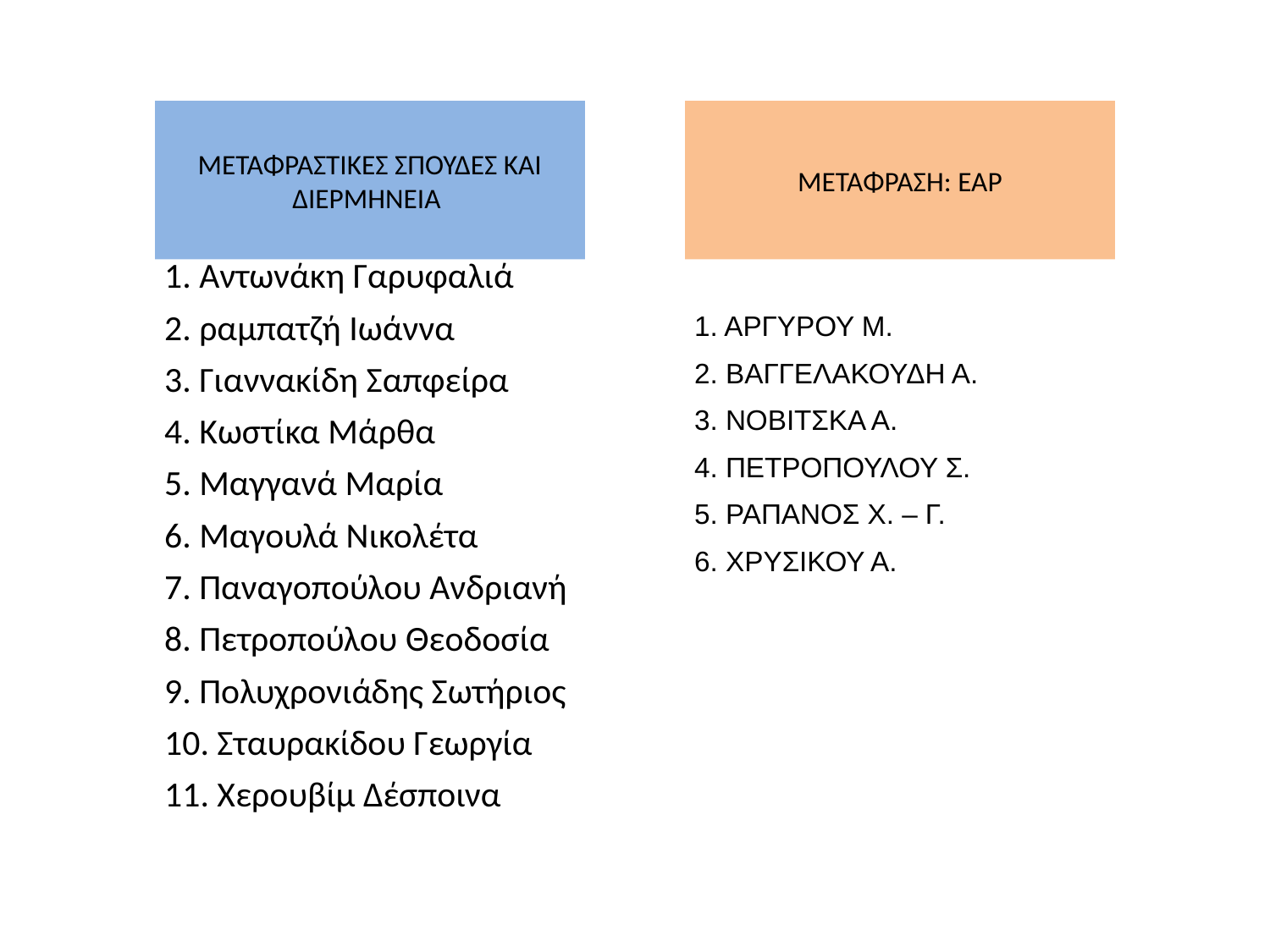

# ΜΕΤΑΦΡΑΣΤΙΚΕΣ ΣΠΟΥΔΕΣ ΚΑΙ ΔΙΕΡΜΗΝΕΙΑ
ΜΕΤΑΦΡΑΣH: EAP
| 1. Αντωνάκη Γαρυφαλιά 2. ραμπατζή Ιωάννα 3. Γιαννακίδη Σαπφείρα 4. Κωστίκα Μάρθα 5. Μαγγανά Μαρία 6. Μαγουλά Νικολέτα 7. Παναγοπούλου Ανδριανή 8. Πετροπούλου Θεοδοσία 9. Πολυχρονιάδης Σωτήριος 10. Σταυρακίδου Γεωργία 11. Χερουβίμ Δέσποινα |
| --- |
|  |
|  |
|  |
|  |
|  |
|  |
|  |
|  |
|  |
| 1. ΑΡΓΥΡΟΥ Μ. |
| --- |
| 2. ΒΑΓΓΕΛΑΚΟΥΔΗ Α. |
| 3. ΝΟΒΙΤΣΚΑ Α. |
| 4. ΠΕΤΡΟΠΟΥΛΟΥ Σ. |
| 5. ΡΑΠΑΝΟΣ Χ. – Γ. |
| 6. ΧΡΥΣΙΚΟΥ Α. |